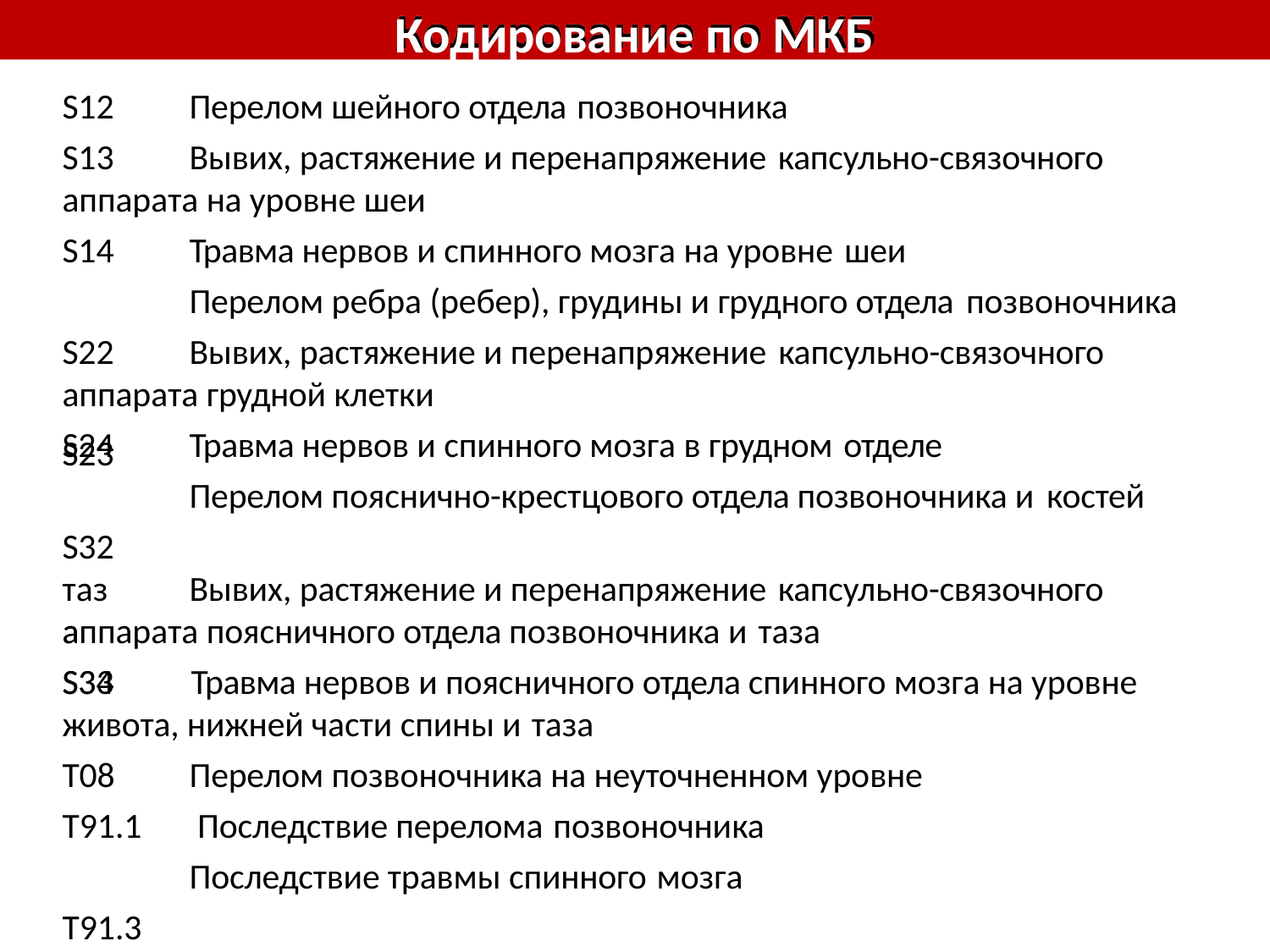

# Кодирование по МКБ
S12
S13
Перелом шейного отдела позвоночника
Вывих, растяжение и перенапряжение капсульно-связочного
аппарата на уровне шеи
S14  S22  S23
Травма нервов и спинного мозга на уровне шеи
Перелом ребра (ребер), грудины и грудного отдела позвоночника
Вывих, растяжение и перенапряжение капсульно-связочного
аппарата грудной клетки
S24  S32
таза
S33
Травма нервов и спинного мозга в грудном отделе
Перелом пояснично-крестцового отдела позвоночника и костей
Вывих, растяжение и перенапряжение капсульно-связочного
аппарата поясничного отдела позвоночника и таза
S34	Травма нервов и поясничного отдела спинного мозга на уровне  живота, нижней части спины и таза
Т08  Т91.1  Т91.3
Перелом позвоночника на неуточненном уровне  Последствие перелома позвоночника
Последствие травмы спинного мозга